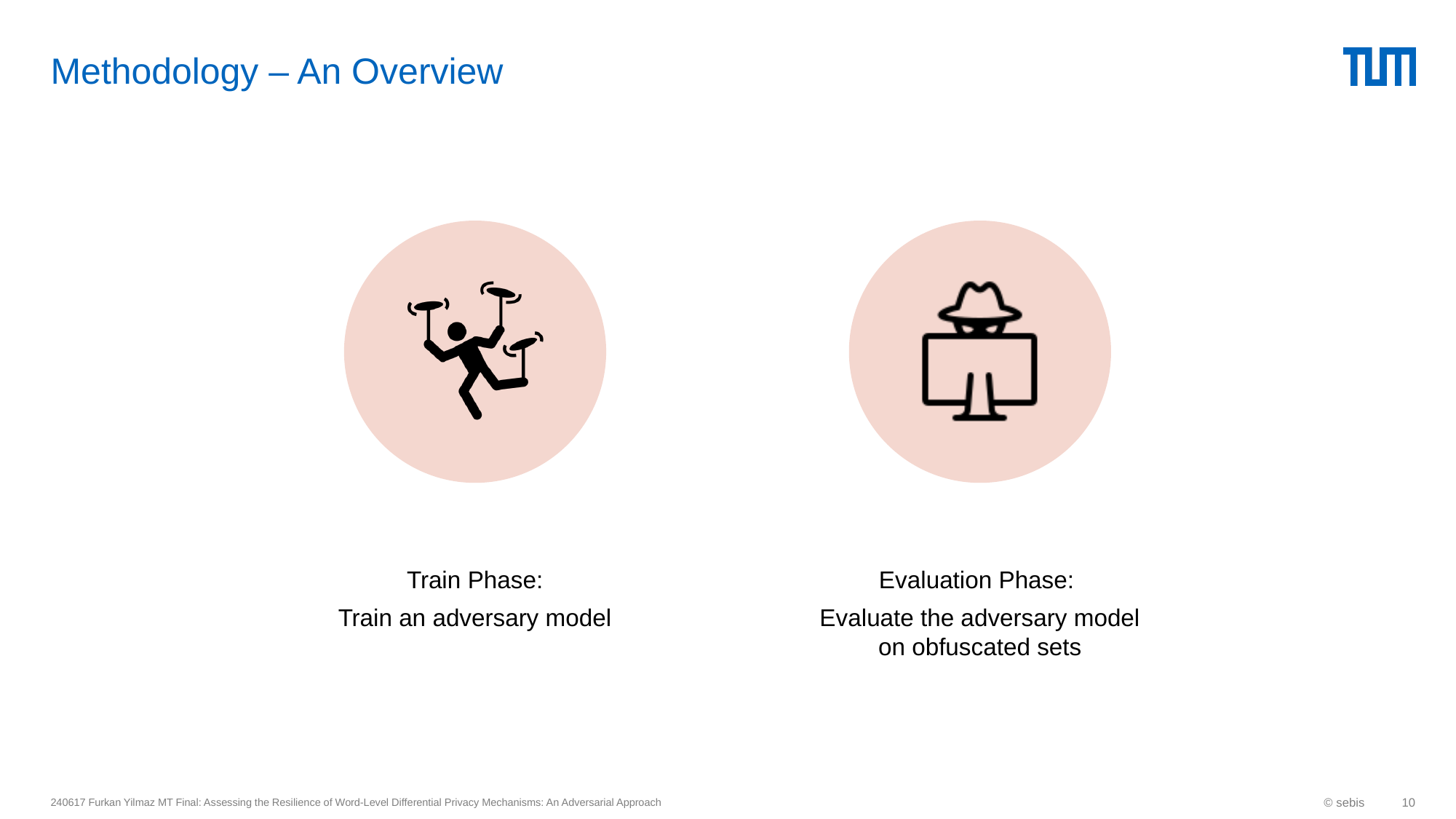

# Methodology – An Overview
Train Phase:
Train an adversary model
Evaluation Phase:
Evaluate the adversary model
on obfuscated sets
240617 Furkan Yilmaz MT Final: Assessing the Resilience of Word-Level Differential Privacy Mechanisms: An Adversarial Approach
© sebis
10